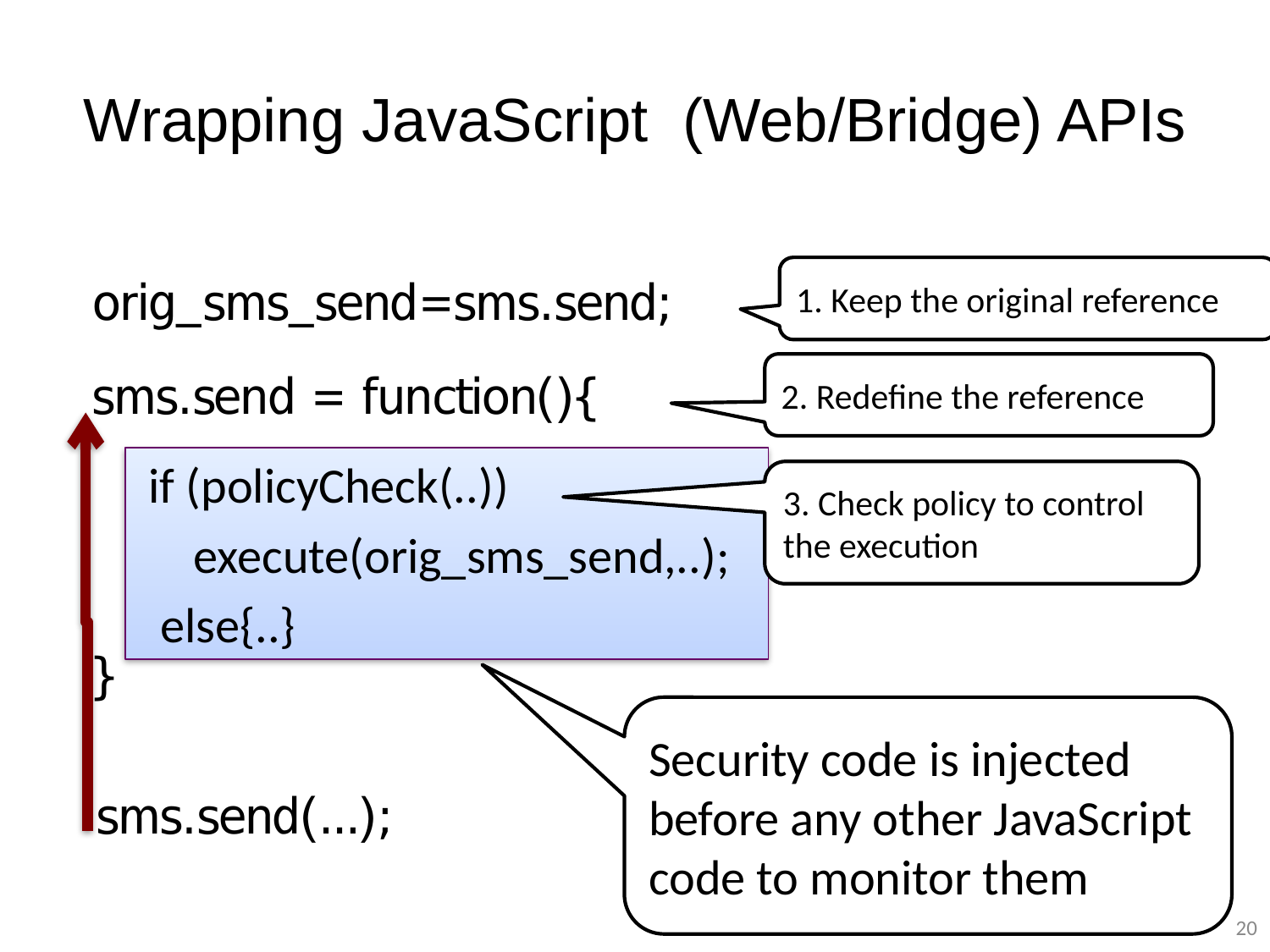

# Wrapping JavaScript  (Web/Bridge) APIs
1. Keep the original reference
orig_sms_send=sms.send;
2. Redefine the reference
sms.send = function(){

}
 if (policyCheck(..))
     execute(orig_sms_send,..);
  else{..}
3. Check policy to control the execution
Security code is injected before any other JavaScript code to monitor them
sms.send(…);
20